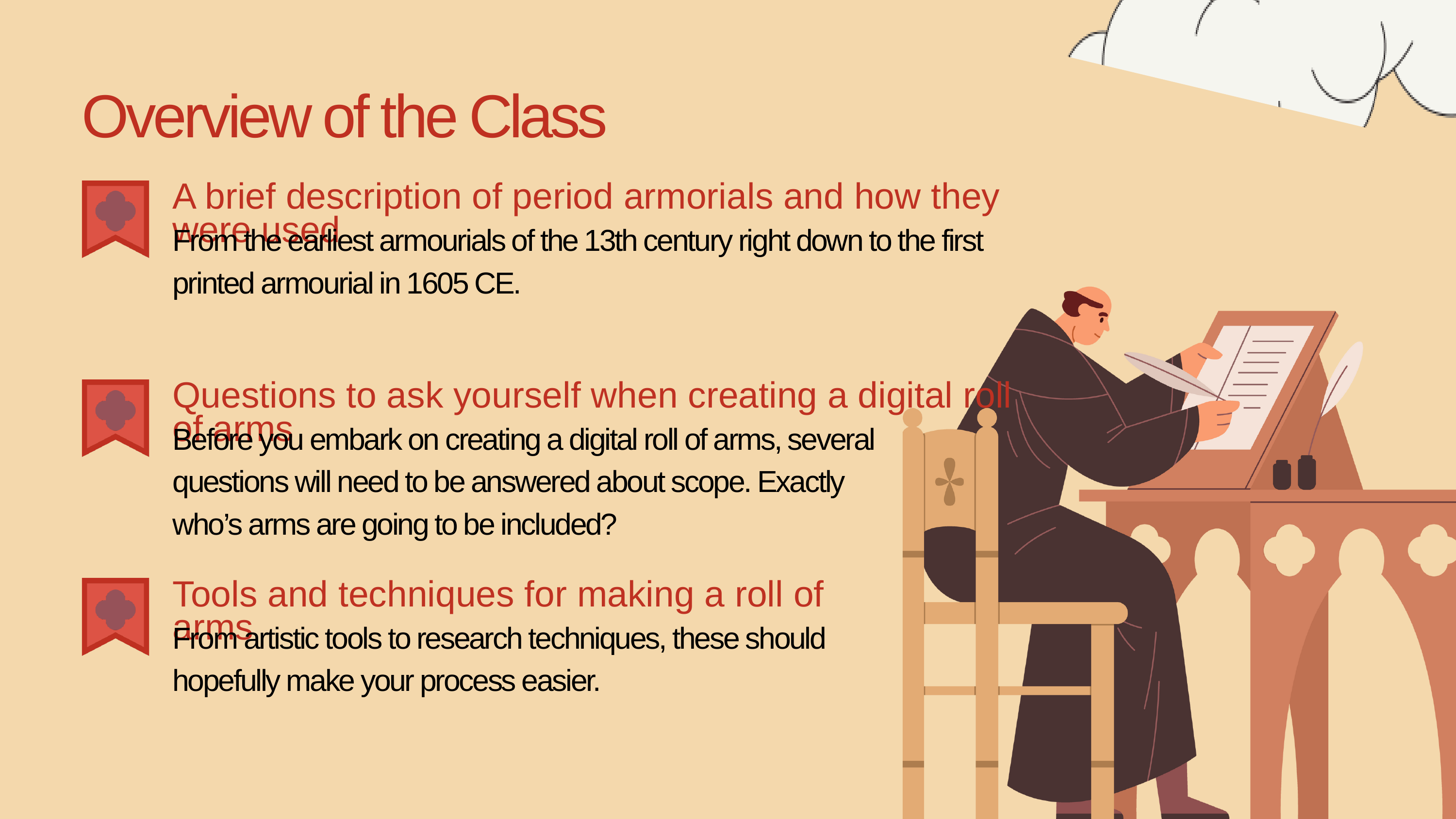

Overview of the Class

A brief description of period armorials and how they were used

From the earliest armourials of the 13th century right down to the first printed armourial in 1605 CE.

Questions to ask yourself when creating a digital roll of arms

Before you embark on creating a digital roll of arms, several questions will need to be answered about scope. Exactly who’s arms are going to be included?

Tools and techniques for making a roll of arms

From artistic tools to research techniques, these should hopefully make your process easier.